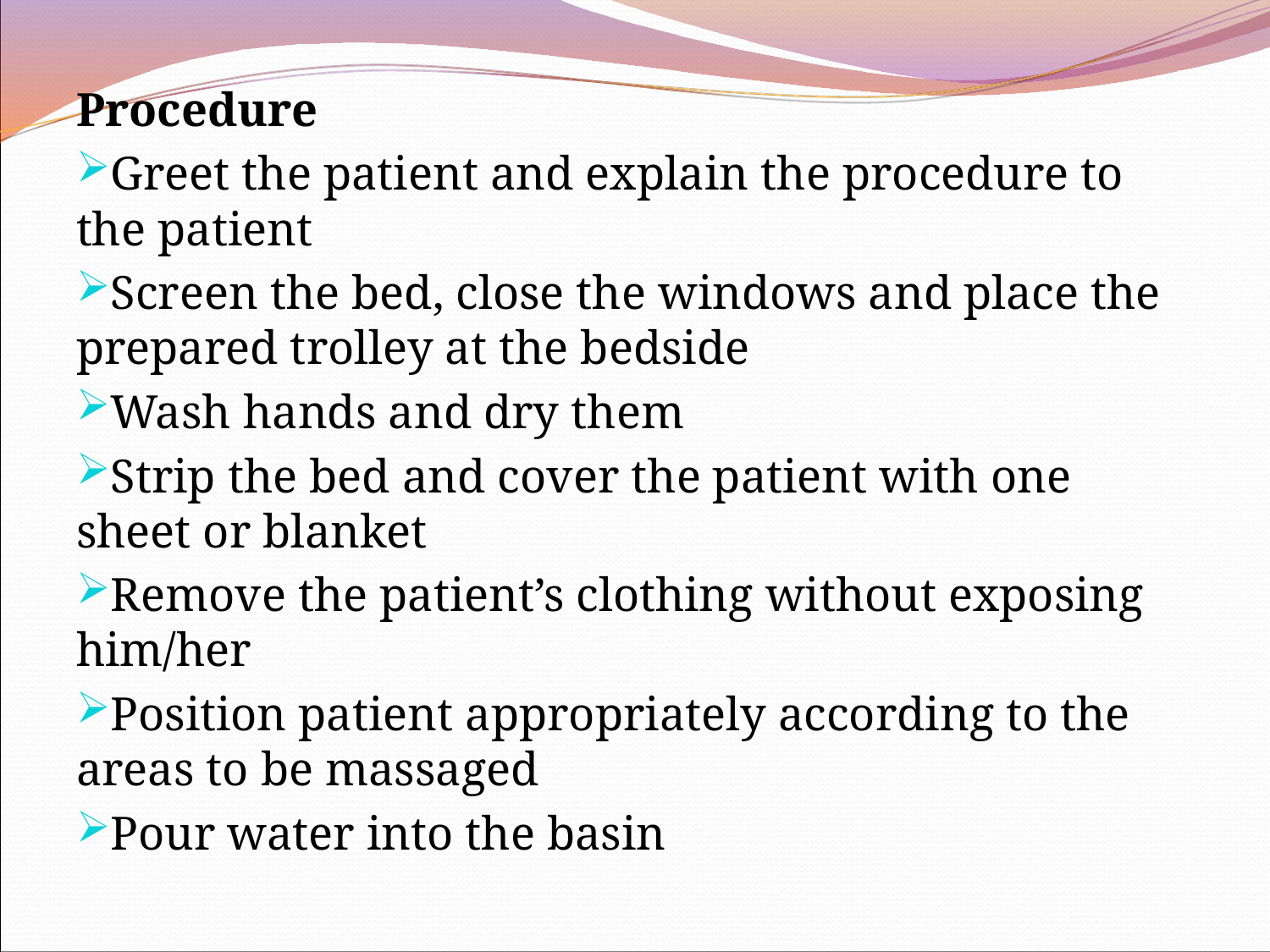

Procedure
Greet the patient and explain the procedure to the patient
Screen the bed, close the windows and place the prepared trolley at the bedside
Wash hands and dry them
Strip the bed and cover the patient with one sheet or blanket
Remove the patient’s clothing without exposing him/her
Position patient appropriately according to the areas to be massaged
Pour water into the basin